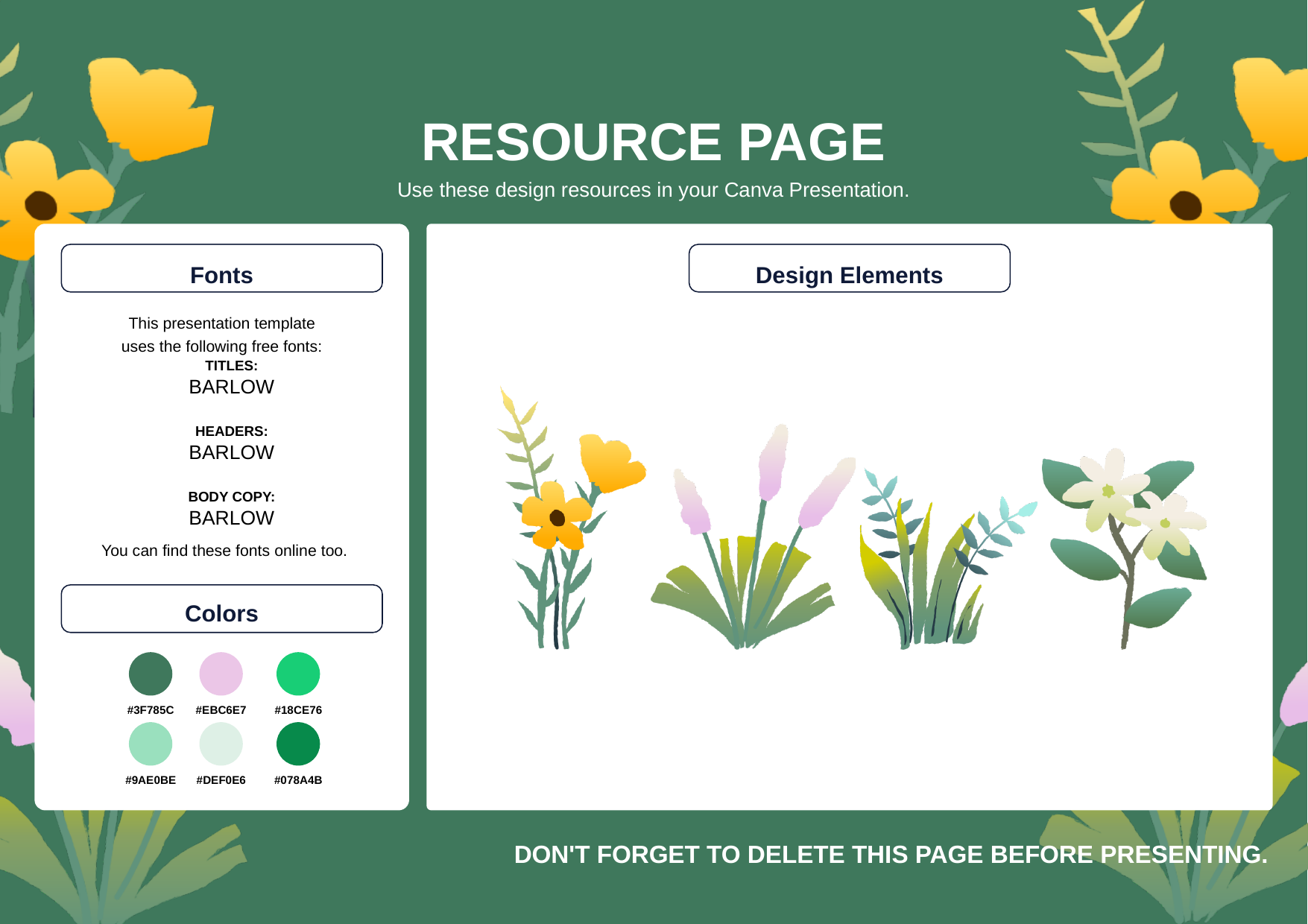

RESOURCE PAGE
Use these design resources in your Canva Presentation.

Fonts
Design Elements
This presentation template
uses the following free fonts:
TITLES:
BARLOW

HEADERS:
BARLOW

BODY COPY:
BARLOW

You can find these fonts online too.

Colors

#3F785C
#EBC6E7
#18CE76

#9AE0BE
#DEF0E6
#078A4B
DON'T FORGET TO DELETE THIS PAGE BEFORE PRESENTING.